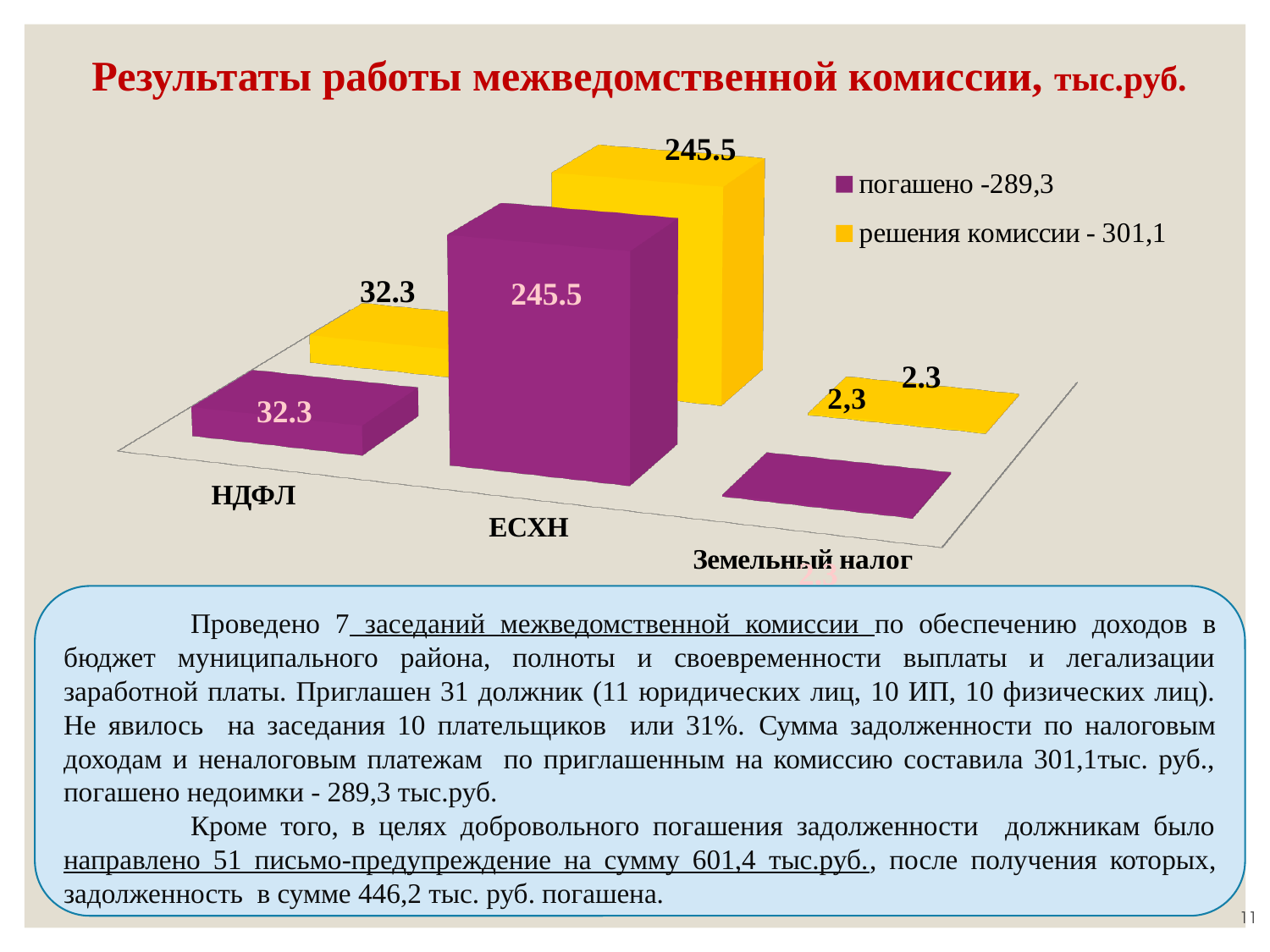

# Результаты работы межведомственной комиссии, тыс.руб.

[unsupported chart]

	Проведено 7 заседаний межведомственной комиссии по обеспечению доходов в бюджет муниципального района, полноты и своевременности выплаты и легализации заработной платы. Приглашен 31 должник (11 юридических лиц, 10 ИП, 10 физических лиц). Не явилось  на заседания 10 плательщиков  или 31%. Сумма задолженности по налоговым доходам и неналоговым платежам  по приглашенным на комиссию составила 301,1тыс. руб., погашено недоимки - 289,3 тыс.руб.
	Кроме того, в целях добровольного погашения задолженности  должникам было направлено 51 письмо-предупреждение на сумму 601,4 тыс.руб., после получения которых, задолженность  в сумме 446,2 тыс. руб. погашена.

11